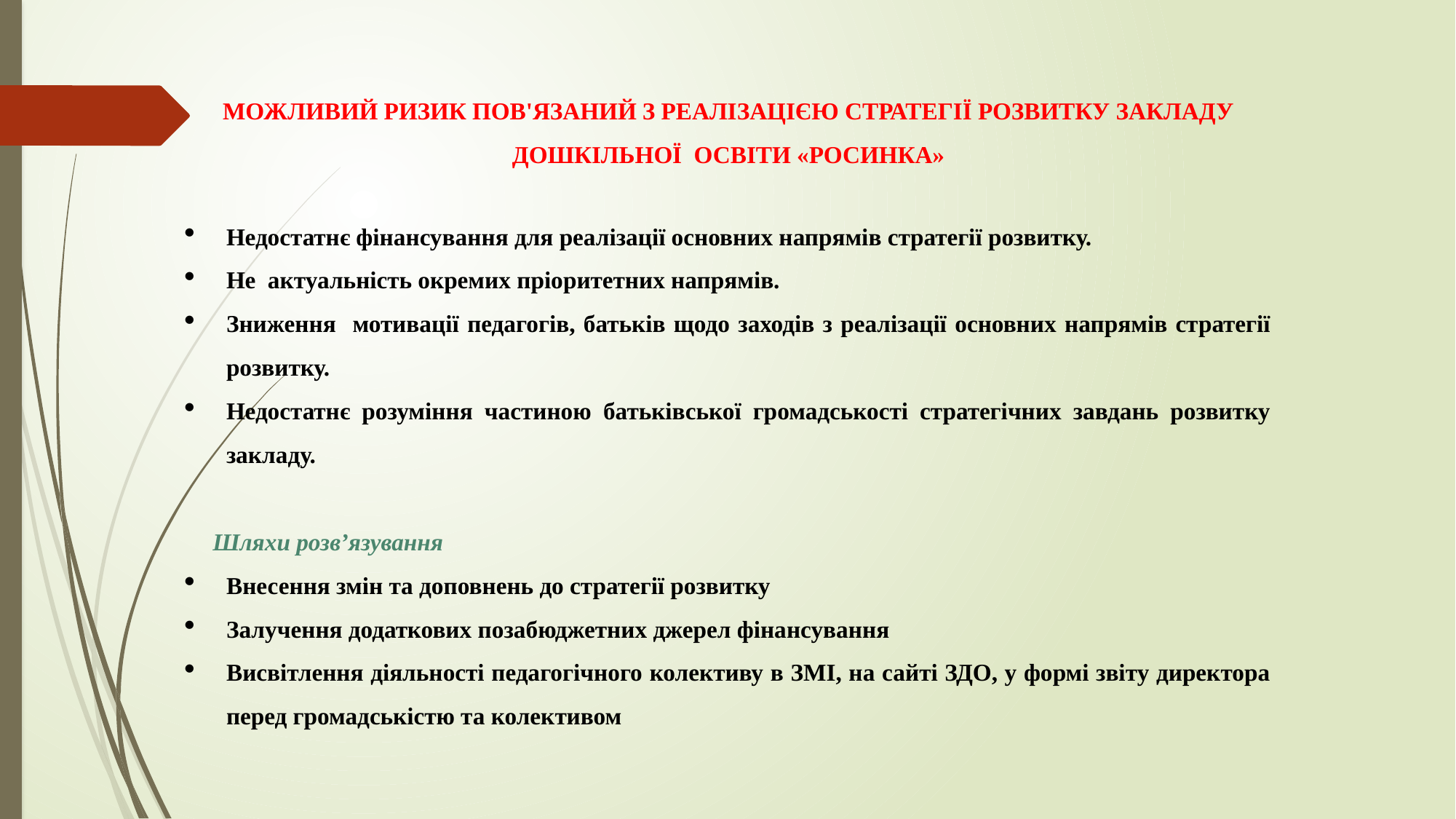

МОЖЛИВИЙ РИЗИК ПОВ'ЯЗАНИЙ З РЕАЛІЗАЦІЄЮ СТРАТЕГІЇ РОЗВИТКУ ЗАКЛАДУ ДОШКІЛЬНОЇ  ОСВІТИ «РОСИНКА»

Недостатнє фінансування для реалізації основних напрямів стратегії розвитку.
Не  актуальність окремих пріоритетних напрямів.
Зниження  мотивації педагогів, батьків щодо заходів з реалізації основних напрямів стратегії розвитку.
Недостатнє розуміння частиною батьківської громадськості стратегічних завдань розвитку закладу.

Шляхи розв’язування
Внесення змін та доповнень до стратегії розвитку
Залучення додаткових позабюджетних джерел фінансування
Висвітлення діяльності педагогічного колективу в ЗМІ, на сайті ЗДО, у формі звіту директора перед громадськістю та колективом